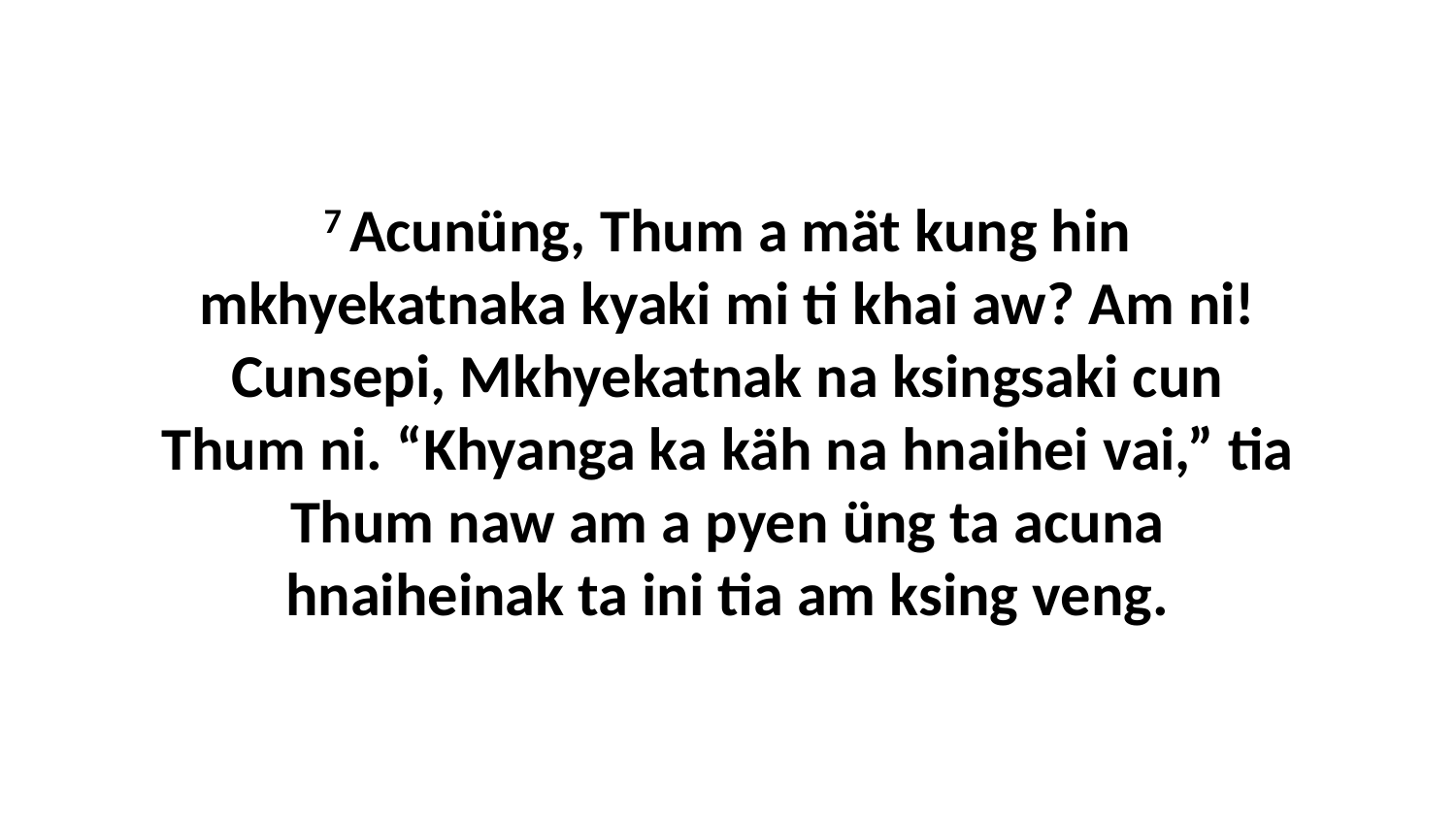

7 Acunüng, Thum a mät kung hin mkhyekatnaka kyaki mi ti khai aw? Am ni! Cunsepi, Mkhyekatnak na ksingsaki cun Thum ni. “Khyanga ka käh na hnaihei vai,” tia Thum naw am a pyen üng ta acuna hnaiheinak ta ini tia am ksing veng.